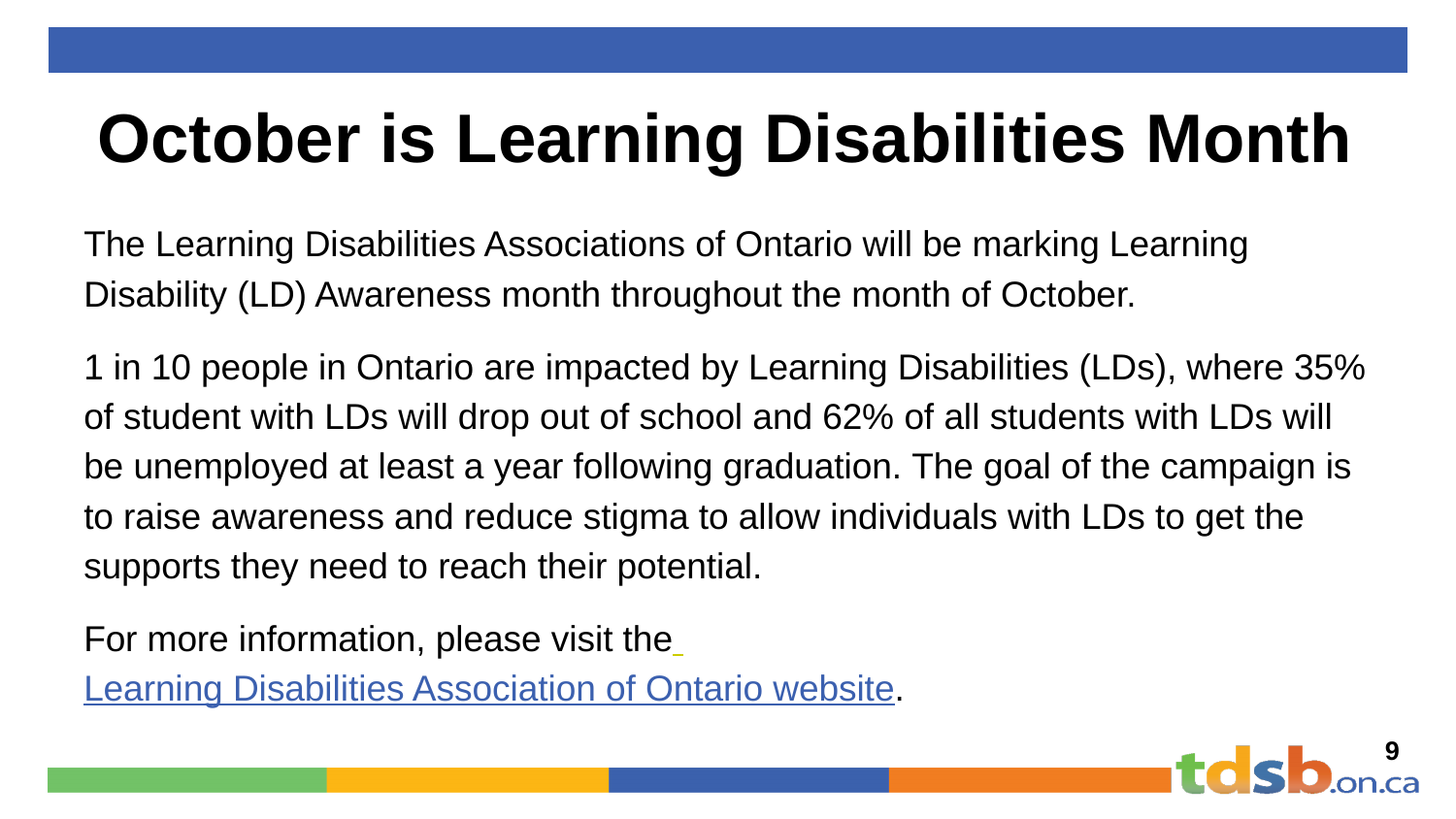

# October is Learning Disabilities Month
The Learning Disabilities Associations of Ontario will be marking Learning Disability (LD) Awareness month throughout the month of October.
1 in 10 people in Ontario are impacted by Learning Disabilities (LDs), where 35% of student with LDs will drop out of school and 62% of all students with LDs will be unemployed at least a year following graduation. The goal of the campaign is to raise awareness and reduce stigma to allow individuals with LDs to get the supports they need to reach their potential.
For more information, please visit the Learning Disabilities Association of Ontario website.

9